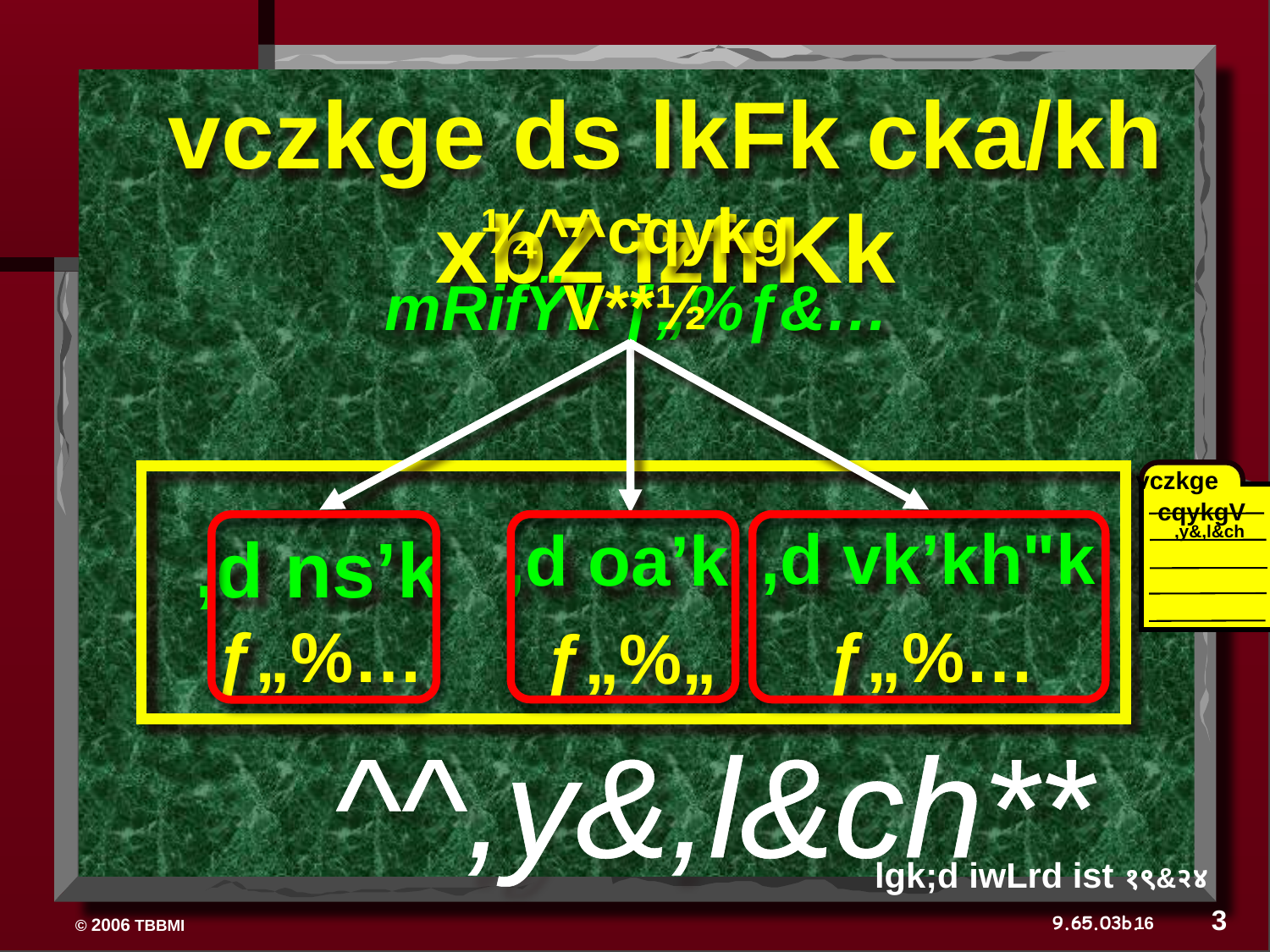

vczkge ds lkFk cka/kh xbZ izfrKk

¼^^cqykgV**½
mRifŸk ƒ„%ƒ&…

vczkge

cqykgV

,y&,l&ch

,d vk’kh"k
,d oa’k
,d ns’k

ƒ„%…
ƒ„%…
ƒ„%„
^^,y&,l&ch**
lgk;d iwLrd ist १९&२४
3
16